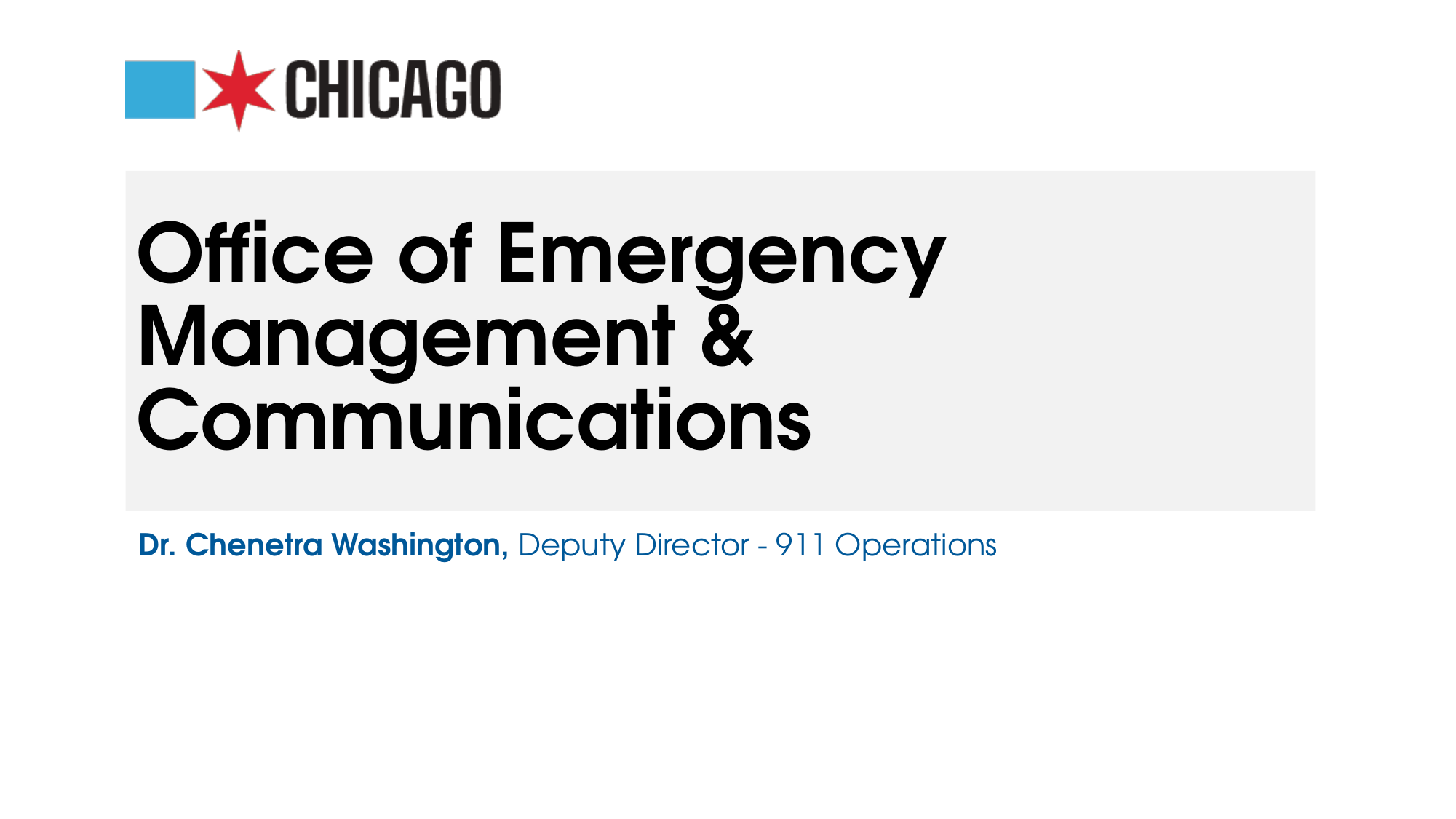

# Office of Emergency Management & Communications
Dr. Chenetra Washington, Deputy Director - 911 Operations